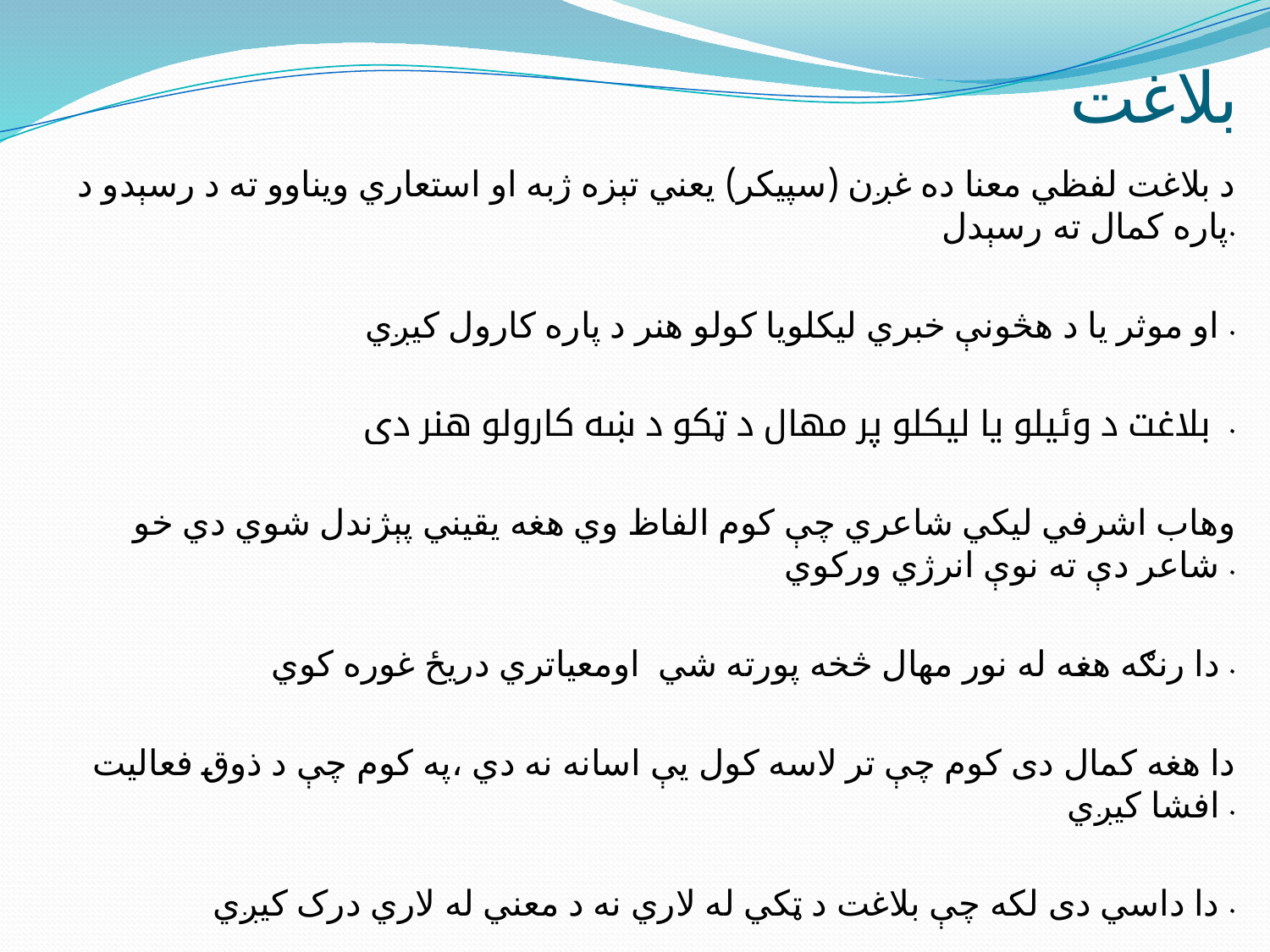

# بلاغت

د بلاغت لفظي معنا ده غږن (سپیکر) یعني تېزه ژبه او استعاري ویناوو ته د رسېدو د پاره کمال ته رسېدل.

 او موثر یا د هڅونې خبري لیکلویا کولو هنر د پاره کارول کیږي .

بلاغت د وئیلو یا لیکلو پر مهال د ټکو د ښه کارولو هنر دی  .

وهاب اشرفي لیکي شاعري چې کوم الفاظ وي هغه یقیني پېژندل شوي دي خو شاعر دې ته نوې انرژي ورکوي .

دا رنګه هغه له نور مهال څخه پورته شي  اومعیاتري دریځ غوره کوي .

دا هغه کمال دی کوم چې تر لاسه کول یې اسانه نه دي ،په کوم چې د ذوق فعالیت افشا کیږي .

دا داسي دی لکه چې بلاغت د ټکي له لاري نه د معني له لاري درک کیږي .